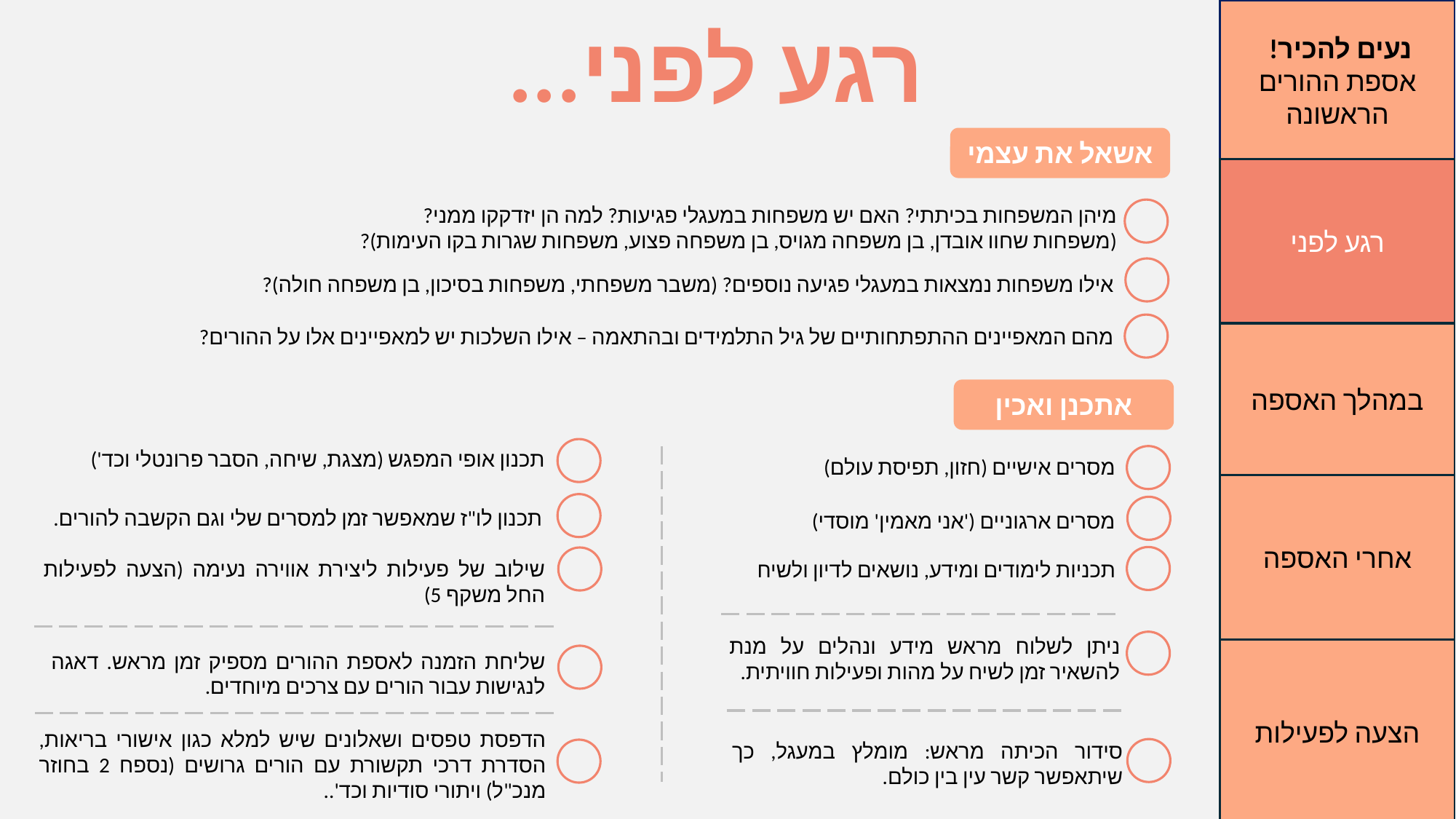

נעים להכיר!
אספת ההורים הראשונה
רגע לפני...
אשאל את עצמי
רגע לפני
מיהן המשפחות בכיתתי? האם יש משפחות במעגלי פגיעות? למה הן יזדקקו ממני?
(משפחות שחוו אובדן, בן משפחה מגויס, בן משפחה פצוע, משפחות שגרות בקו העימות)?

אילו משפחות נמצאות במעגלי פגיעה נוספים? (משבר משפחתי, משפחות בסיכון, בן משפחה חולה)?

מהם המאפיינים ההתפתחותיים של גיל התלמידים ובהתאמה – אילו השלכות יש למאפיינים אלו על ההורים?
במהלך האספה
אתכנן ואכין

תכנון אופי המפגש (מצגת, שיחה, הסבר פרונטלי וכד')

מסרים אישיים (חזון, תפיסת עולם)
אחרי האספה

תכנון לו"ז שמאפשר זמן למסרים שלי וגם הקשבה להורים.
מסרים ארגוניים ('אני מאמין' מוסדי)

שילוב של פעילות ליצירת אווירה נעימה (הצעה לפעילות החל משקף 5)
תכניות לימודים ומידע, נושאים לדיון ולשיח
ניתן לשלוח מראש מידע ונהלים על מנת להשאיר זמן לשיח על מהות ופעילות חוויתית.

הצעה לפעילות
שליחת הזמנה לאספת ההורים מספיק זמן מראש. דאגה לנגישות עבור הורים עם צרכים מיוחדים.

הדפסת טפסים ושאלונים שיש למלא כגון אישורי בריאות, הסדרת דרכי תקשורת עם הורים גרושים (נספח 2 בחוזר מנכ"ל) ויתורי סודיות וכד'..
סידור הכיתה מראש: מומלץ במעגל, כך שיתאפשר קשר עין בין כולם.